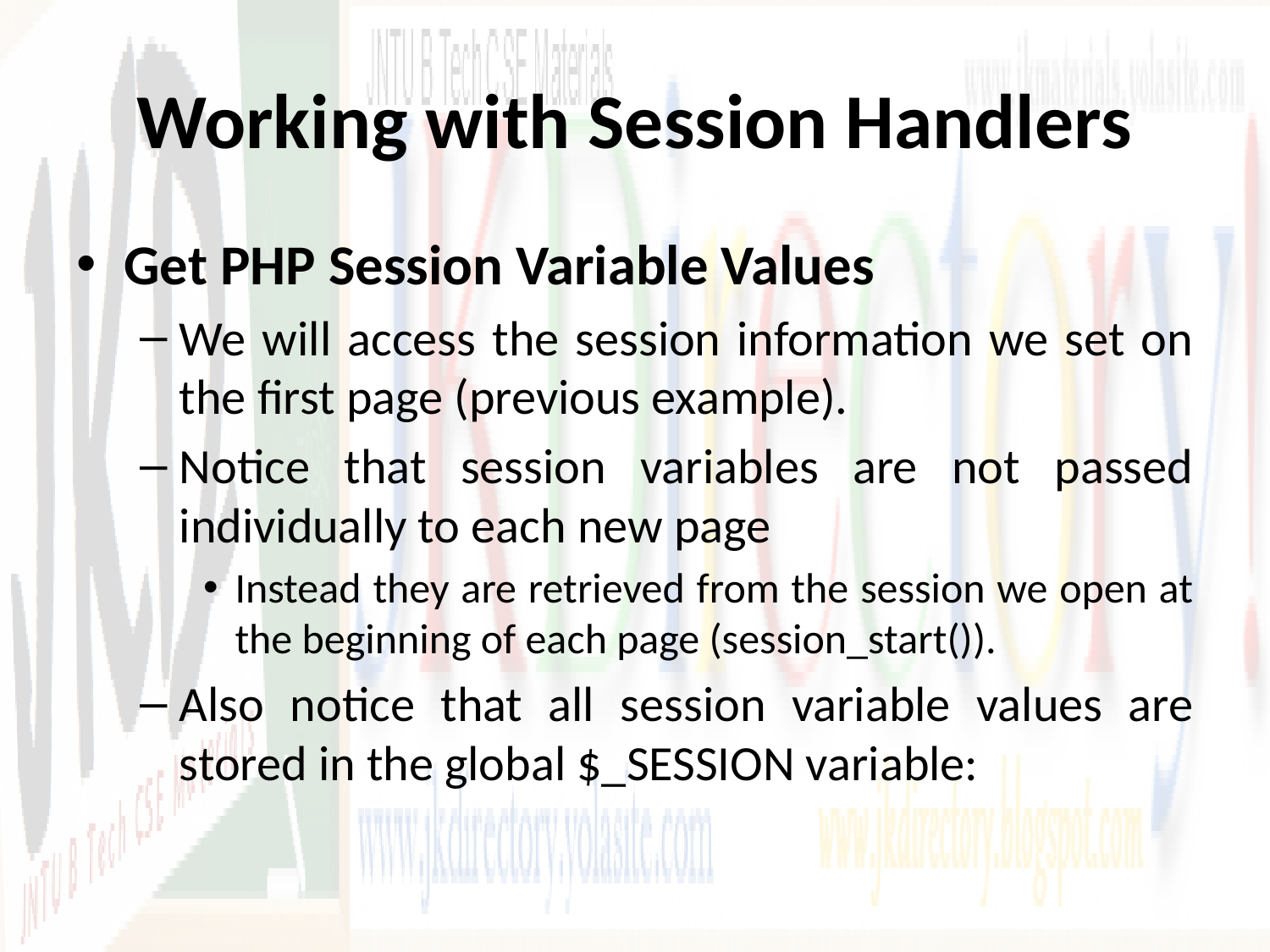

# Working with Session Handlers
Get PHP Session Variable Values
We will access the session information we set on the first page (previous example).
Notice that session variables are not passed individually to each new page
Instead they are retrieved from the session we open at the beginning of each page (session_start()).
Also notice that all session variable values are stored in the global $_SESSION variable: